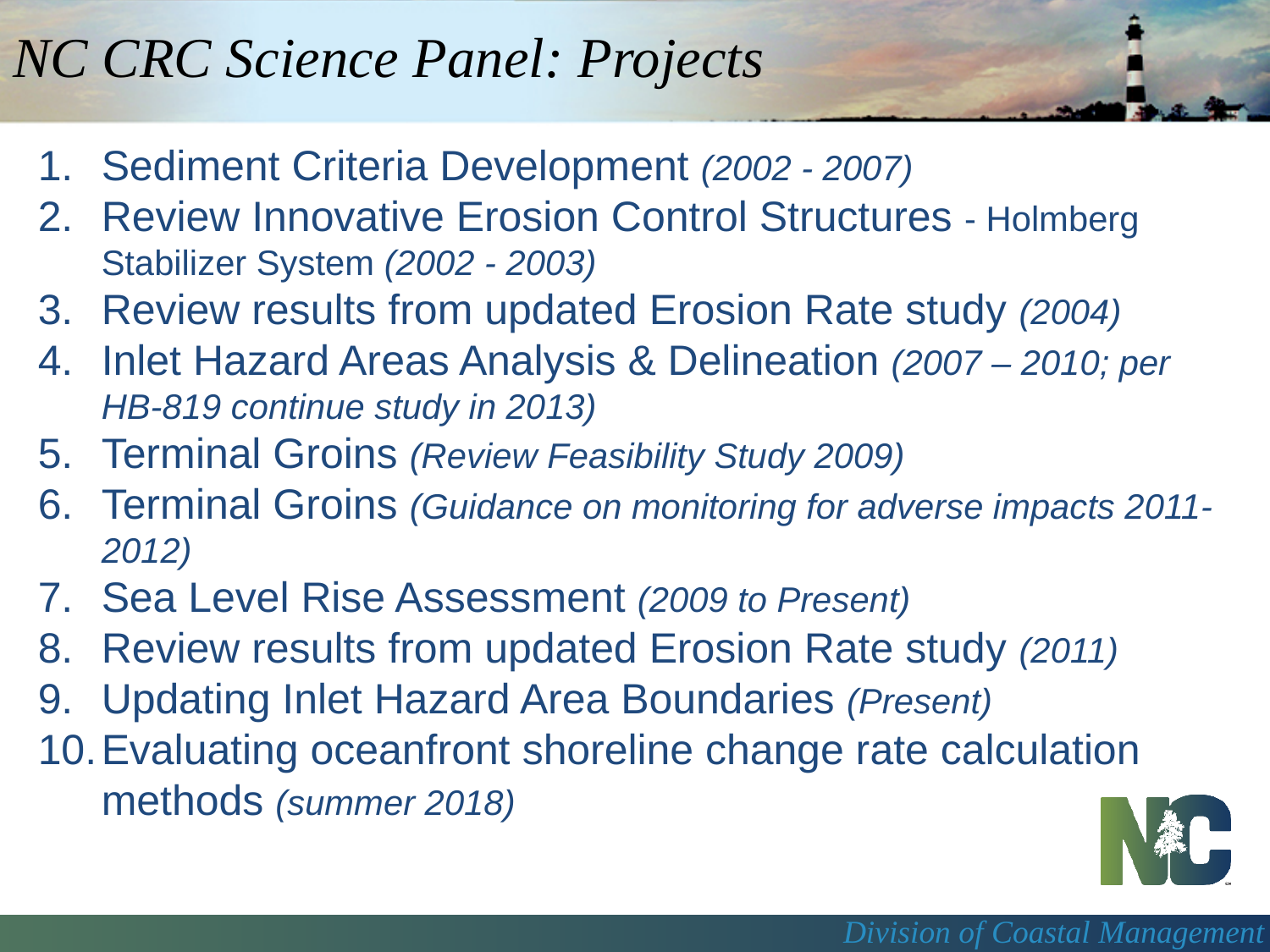

# NC CRC Science Panel: Projects
Sediment Criteria Development (2002 - 2007)
Review Innovative Erosion Control Structures - Holmberg Stabilizer System (2002 - 2003)
Review results from updated Erosion Rate study (2004)
Inlet Hazard Areas Analysis & Delineation (2007 – 2010; per HB-819 continue study in 2013)
Terminal Groins (Review Feasibility Study 2009)
Terminal Groins (Guidance on monitoring for adverse impacts 2011- 2012)
Sea Level Rise Assessment (2009 to Present)
Review results from updated Erosion Rate study (2011)
Updating Inlet Hazard Area Boundaries (Present)
Evaluating oceanfront shoreline change rate calculation methods (summer 2018)

Division of Coastal Management